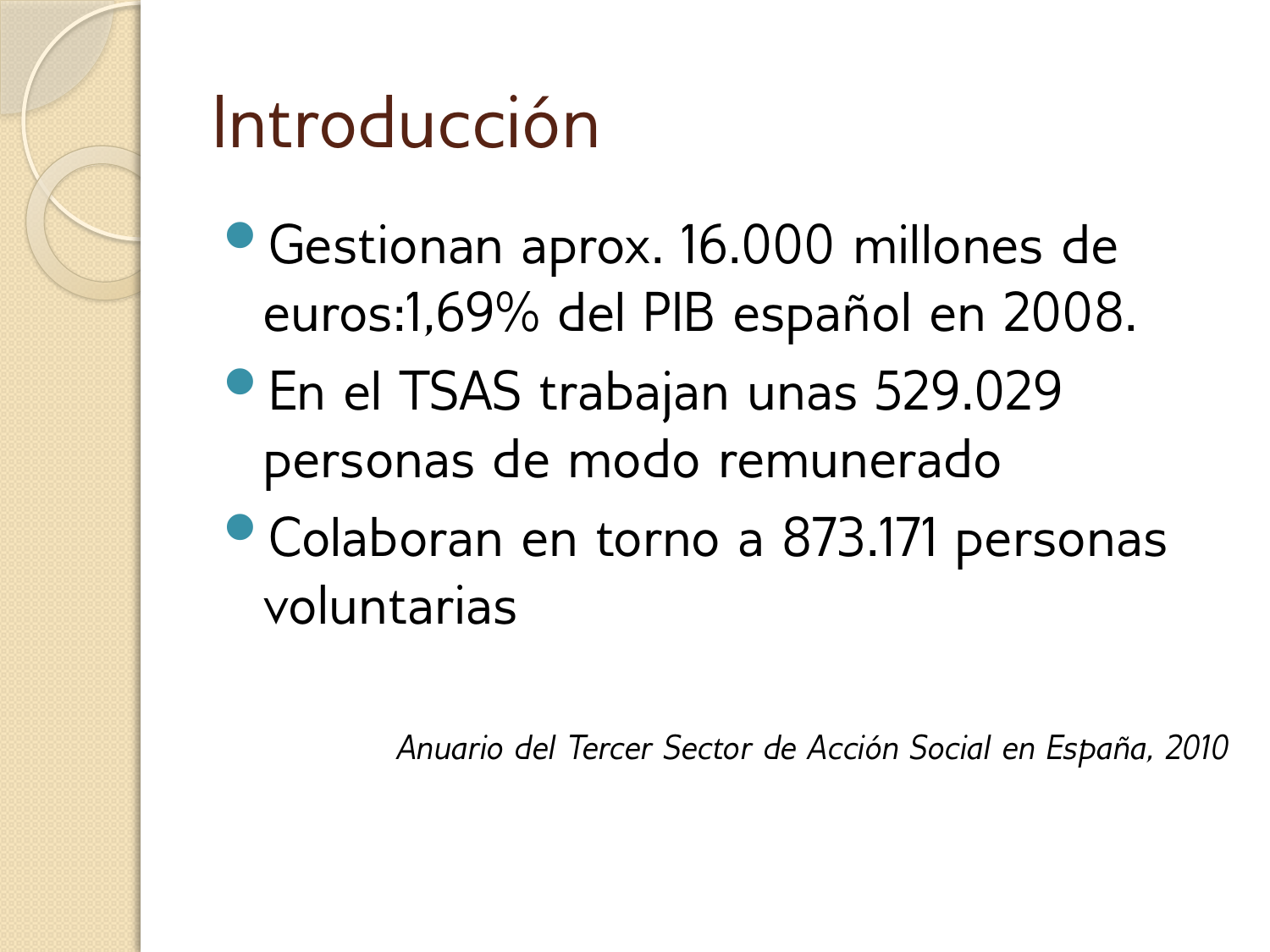

# Introducción
Gestionan aprox. 16.000 millones de euros:1,69% del PIB español en 2008.
En el TSAS trabajan unas 529.029 personas de modo remunerado
Colaboran en torno a 873.171 personas voluntarias

Anuario del Tercer Sector de Acción Social en España, 2010